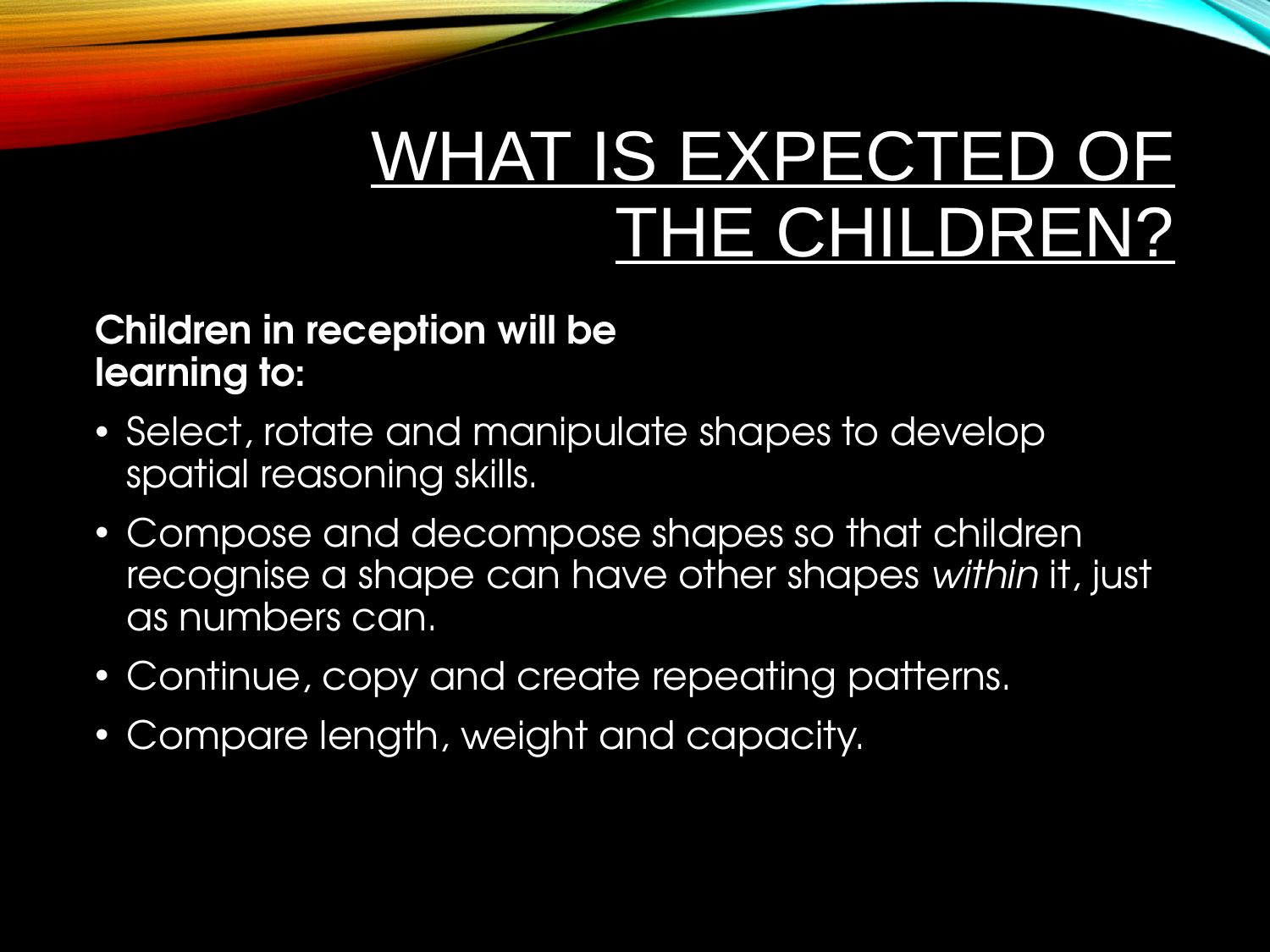

# What is expected of the children?
Children in reception will be
learning to:
Select, rotate and manipulate shapes to develop spatial reasoning skills.
Compose and decompose shapes so that children recognise a shape can have other shapes within it, just as numbers can.
Continue, copy and create repeating patterns.
Compare length, weight and capacity.